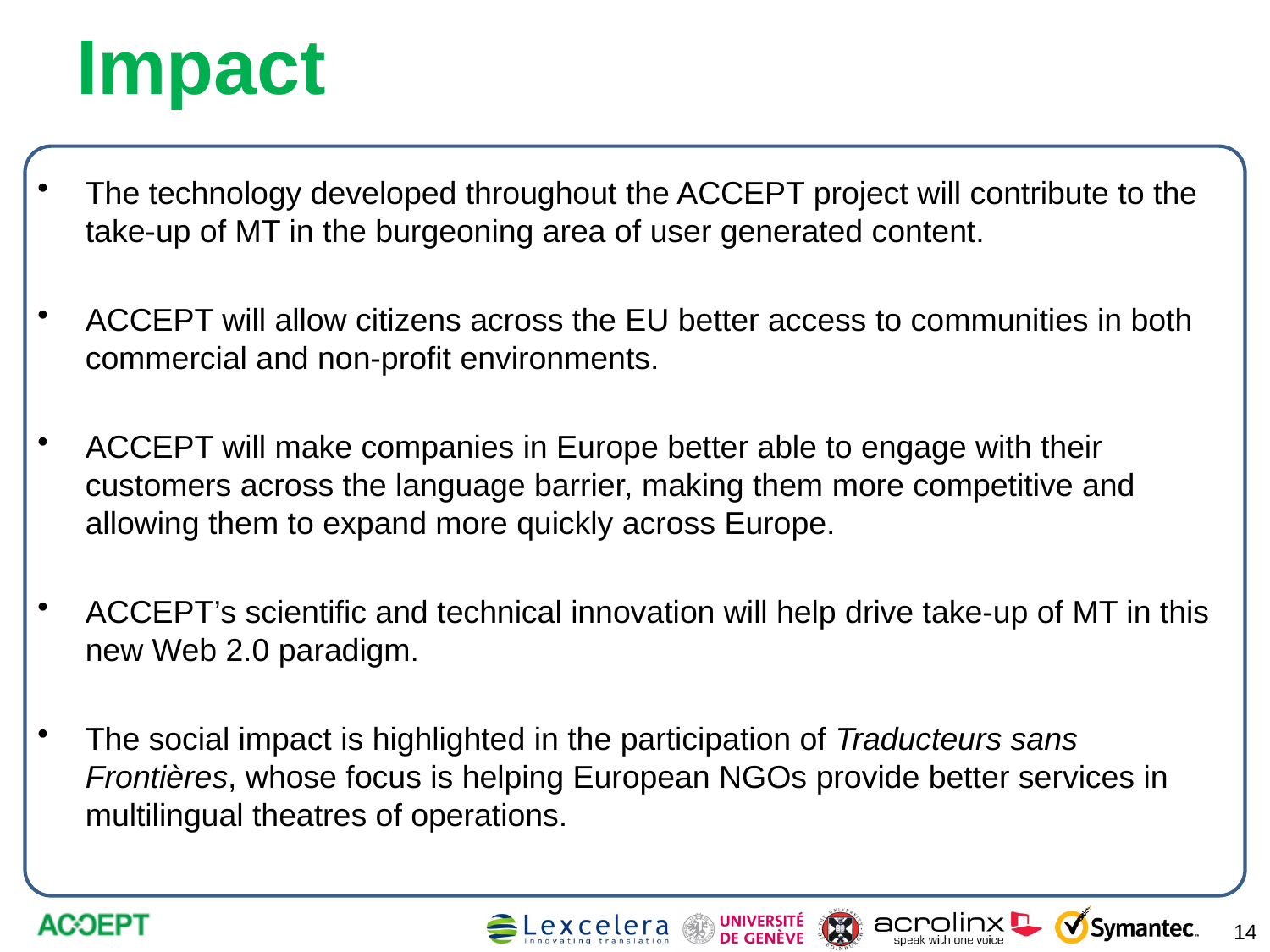

# Impact
The technology developed throughout the ACCEPT project will contribute to the take-up of MT in the burgeoning area of user generated content.

ACCEPT will allow citizens across the EU better access to communities in both commercial and non-profit environments.

ACCEPT will make companies in Europe better able to engage with their customers across the language barrier, making them more competitive and allowing them to expand more quickly across Europe.

ACCEPT’s scientific and technical innovation will help drive take-up of MT in this new Web 2.0 paradigm.

The social impact is highlighted in the participation of Traducteurs sans Frontières, whose focus is helping European NGOs provide better services in multilingual theatres of operations.

14